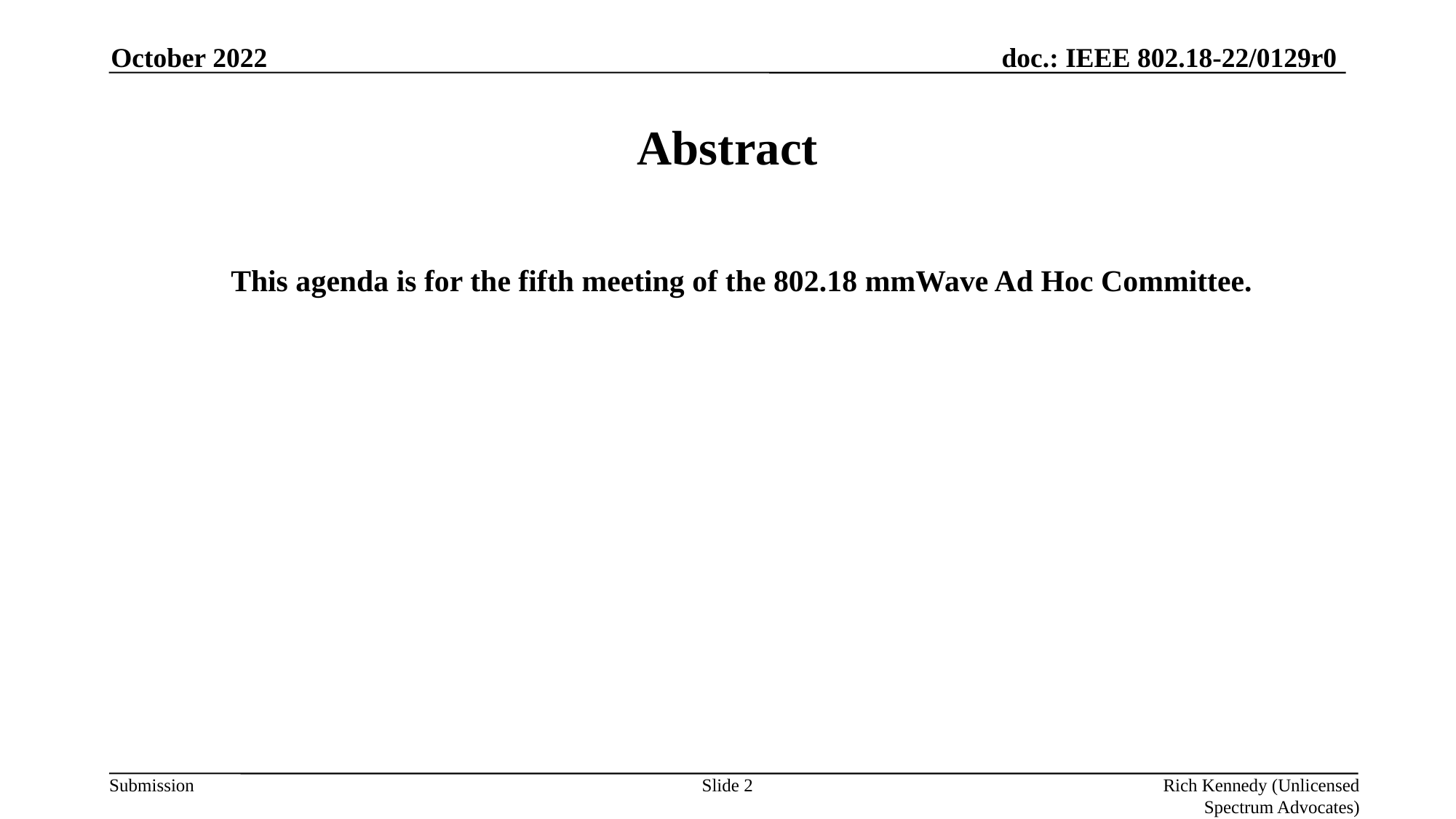

Abstract
October 2022
This agenda is for the fifth meeting of the 802.18 mmWave Ad Hoc Committee.

Slide 2
Rich Kennedy (Unlicensed Spectrum Advocates)